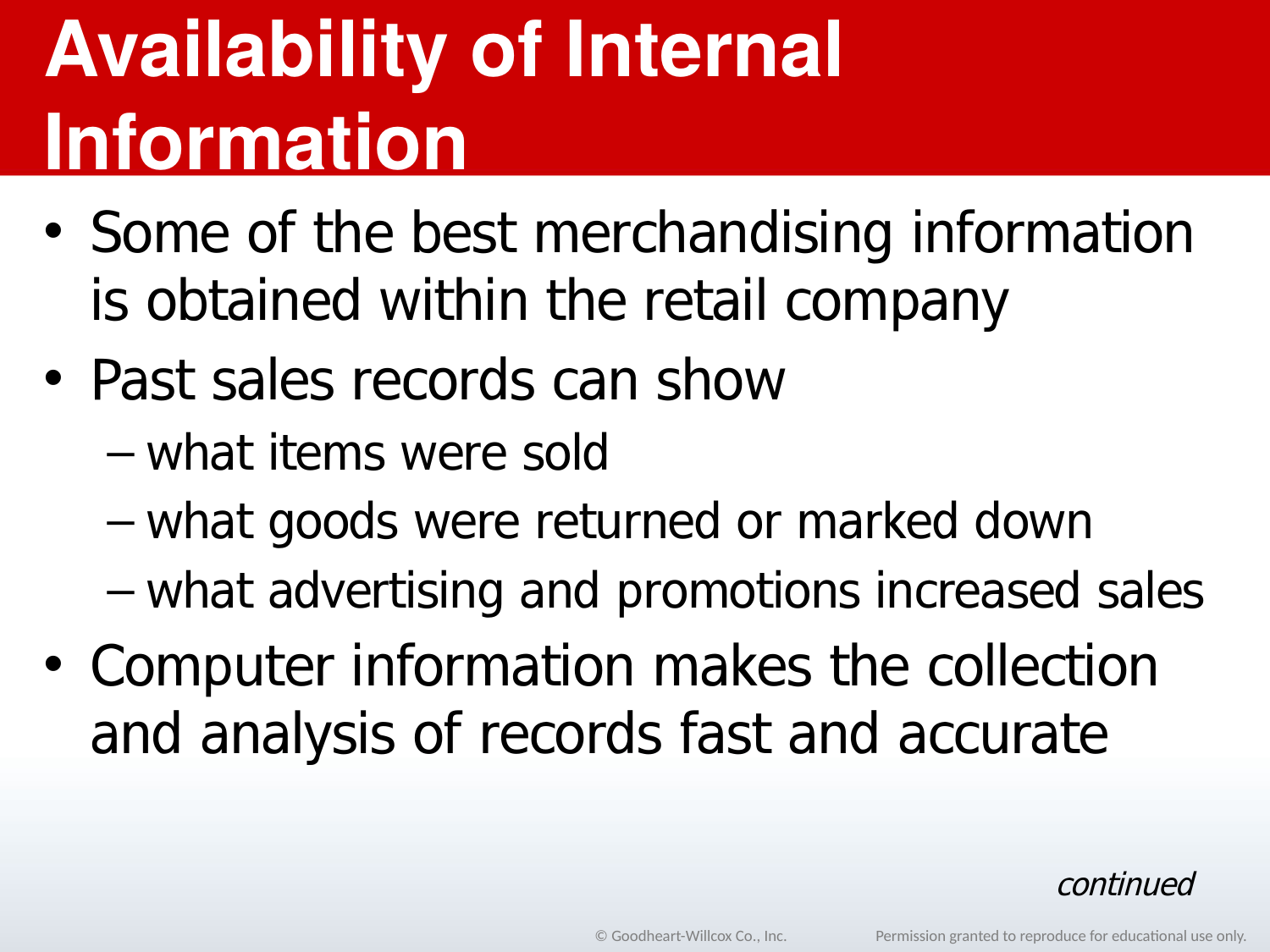

# Availability of Internal Information
Some of the best merchandising information is obtained within the retail company
Past sales records can show
what items were sold
what goods were returned or marked down
what advertising and promotions increased sales
Computer information makes the collection and analysis of records fast and accurate
continued